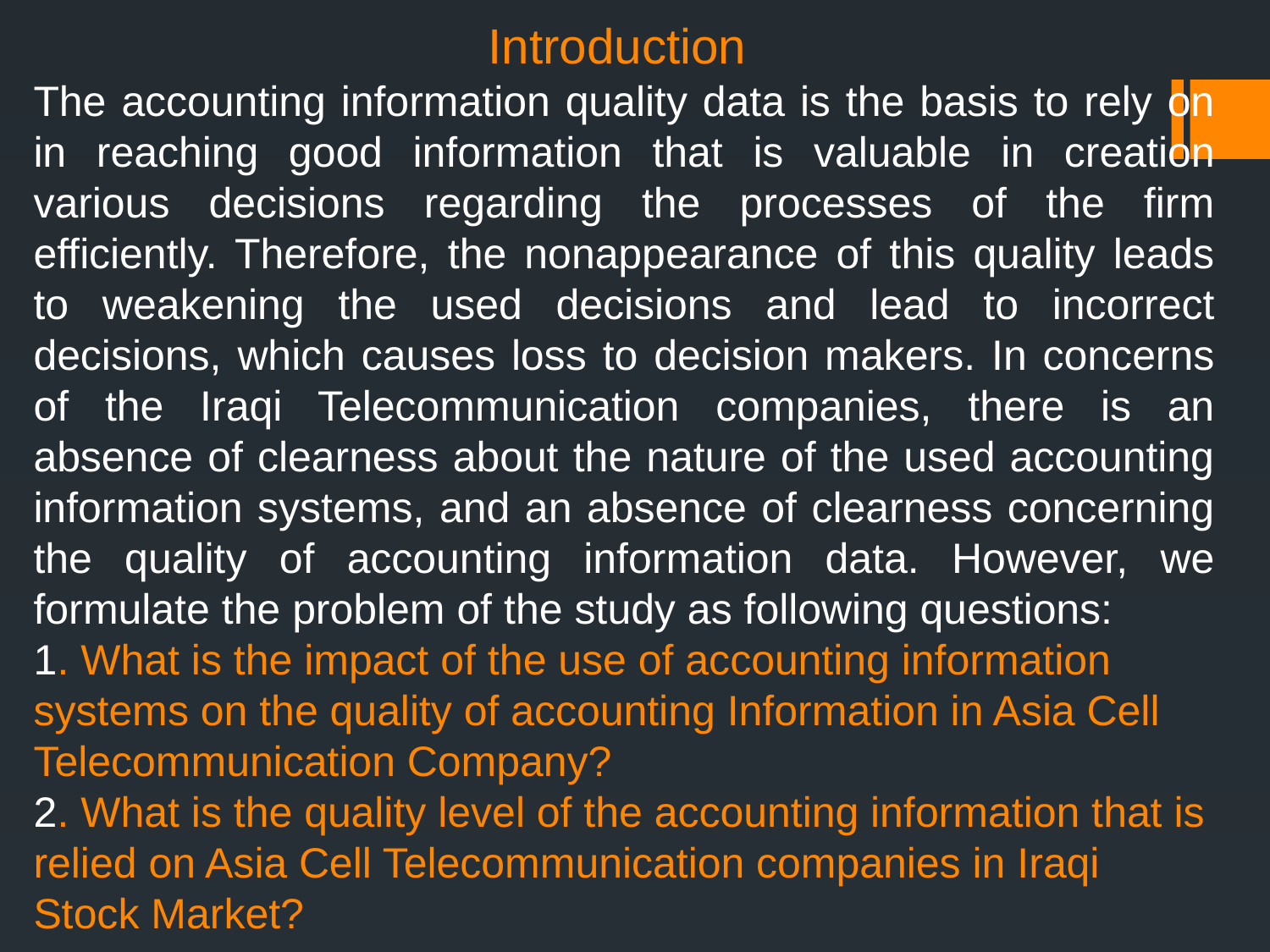

Introduction
The accounting information quality data is the basis to rely on in reaching good information that is valuable in creation various decisions regarding the processes of the firm efficiently. Therefore, the nonappearance of this quality leads to weakening the used decisions and lead to incorrect decisions, which causes loss to decision makers. In concerns of the Iraqi Telecommunication companies, there is an absence of clearness about the nature of the used accounting information systems, and an absence of clearness concerning the quality of accounting information data. However, we formulate the problem of the study as following questions:
1. What is the impact of the use of accounting information systems on the quality of accounting Information in Asia Cell Telecommunication Company?
2. What is the quality level of the accounting information that is relied on Asia Cell Telecommunication companies in Iraqi Stock Market?